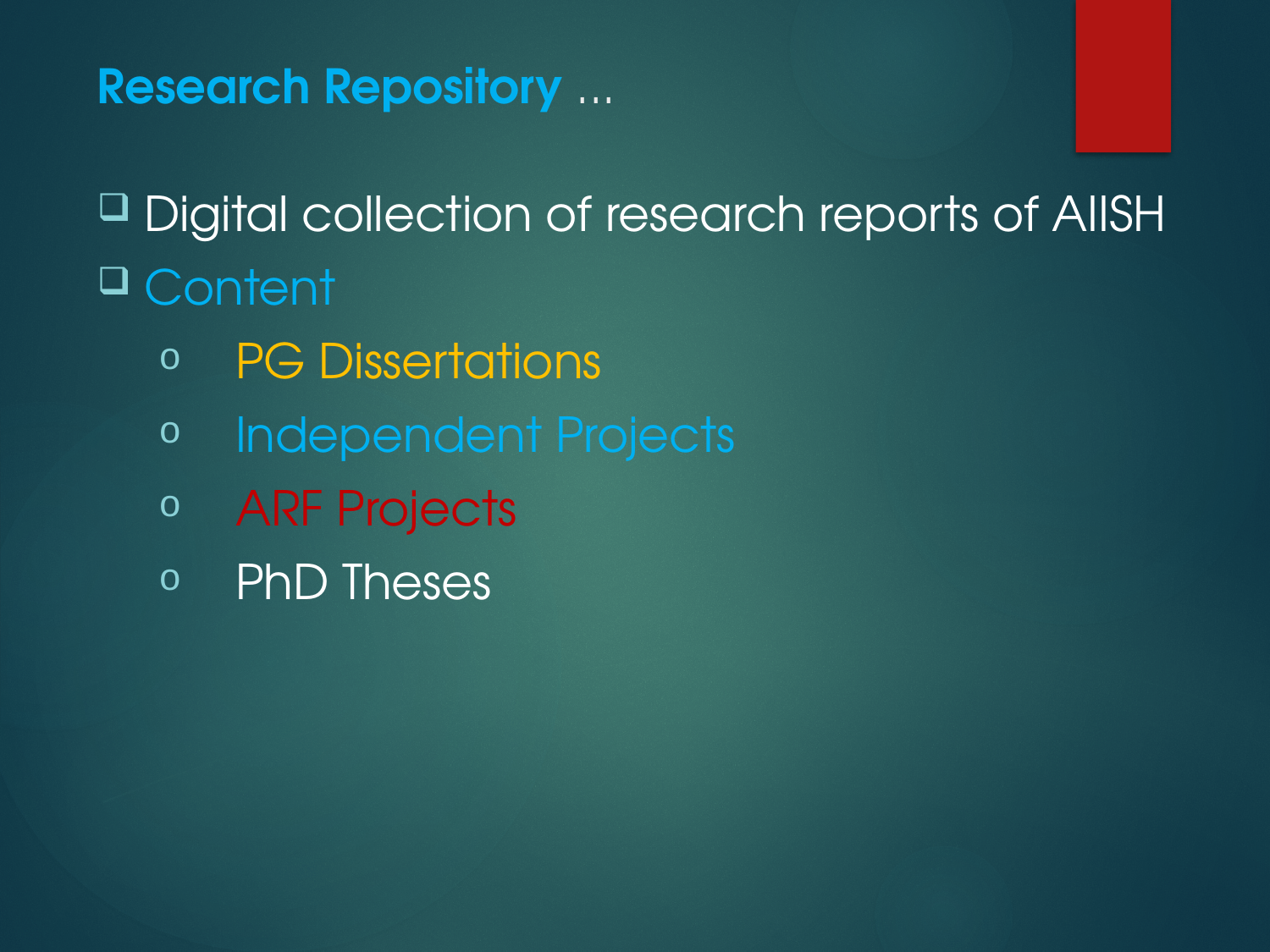

# Research Repository ...
Digital collection of research reports of AIISH
Content
	PG Dissertations
	Independent Projects
	ARF Projects
	PhD Theses